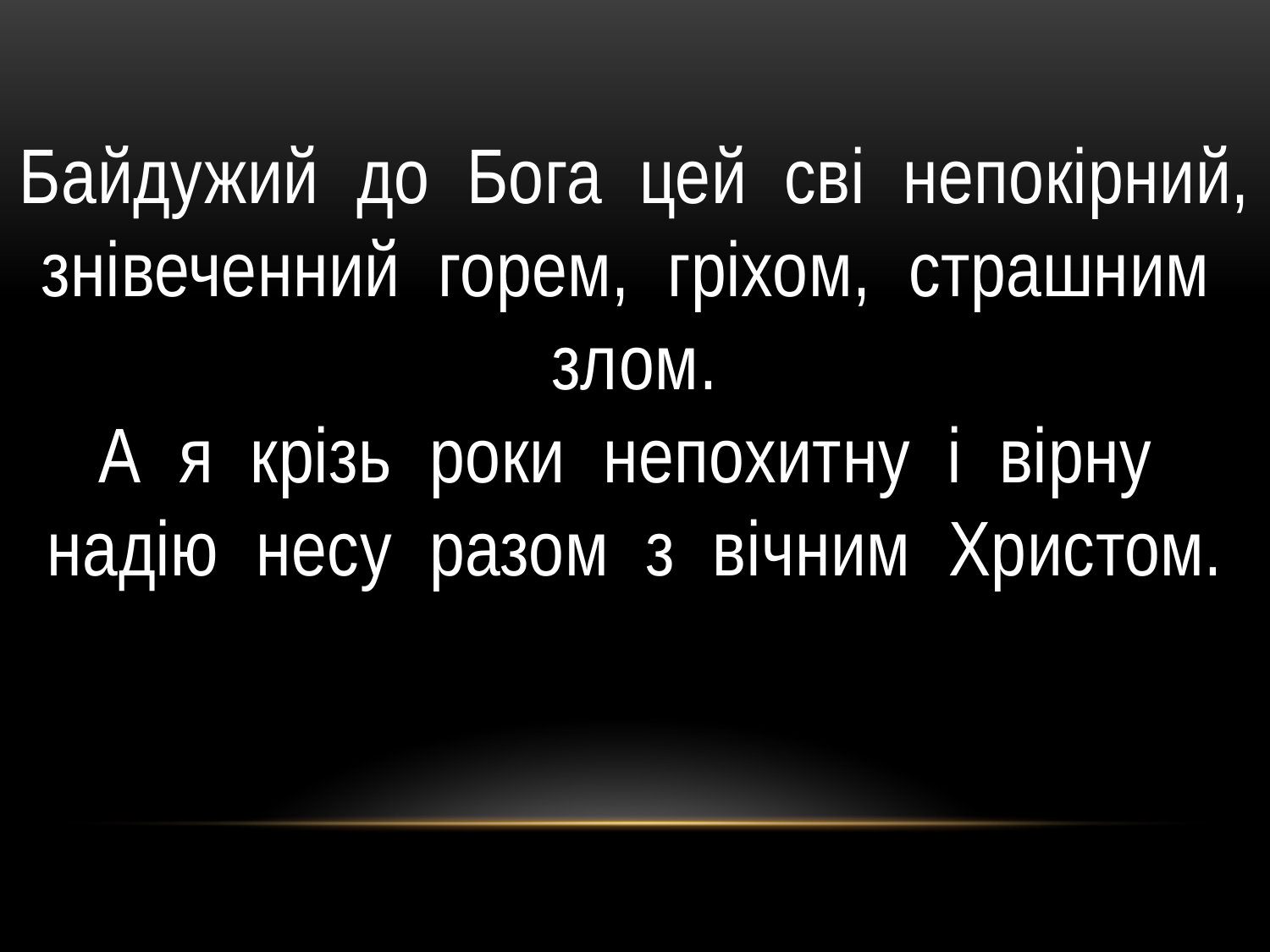

Байдужий  до  Бога  цей  сві  непокірний,
знівеченний  горем,  гріхом,  страшним  злом.
А  я  крізь  роки  непохитну  і  вірну
надію  несу  разом  з  вічним  Христом.